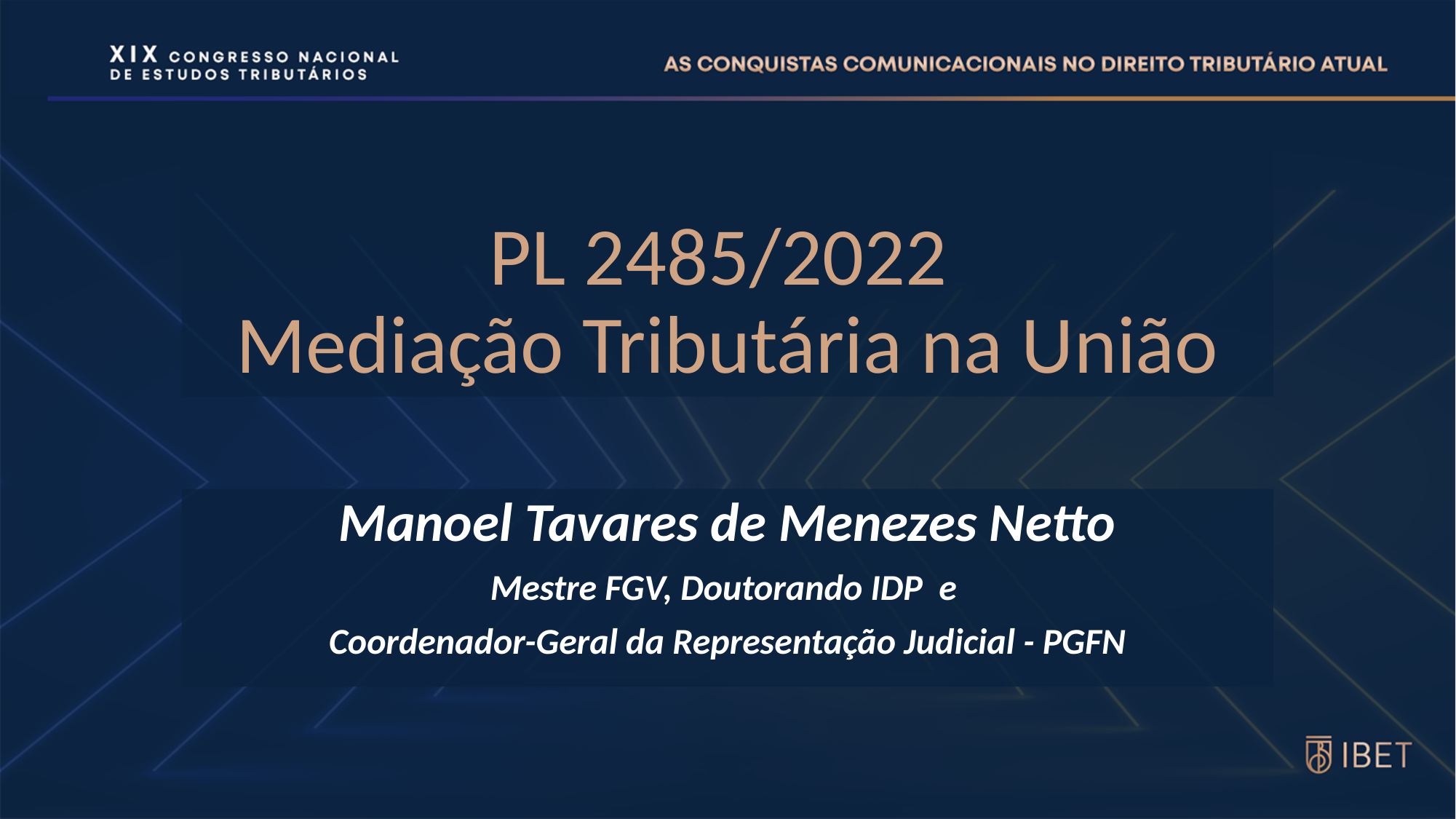

# PL 2485/2022 Mediação Tributária na União
Manoel Tavares de Menezes Netto
Mestre FGV, Doutorando IDP  e
Coordenador-Geral da Representação Judicial - PGFN